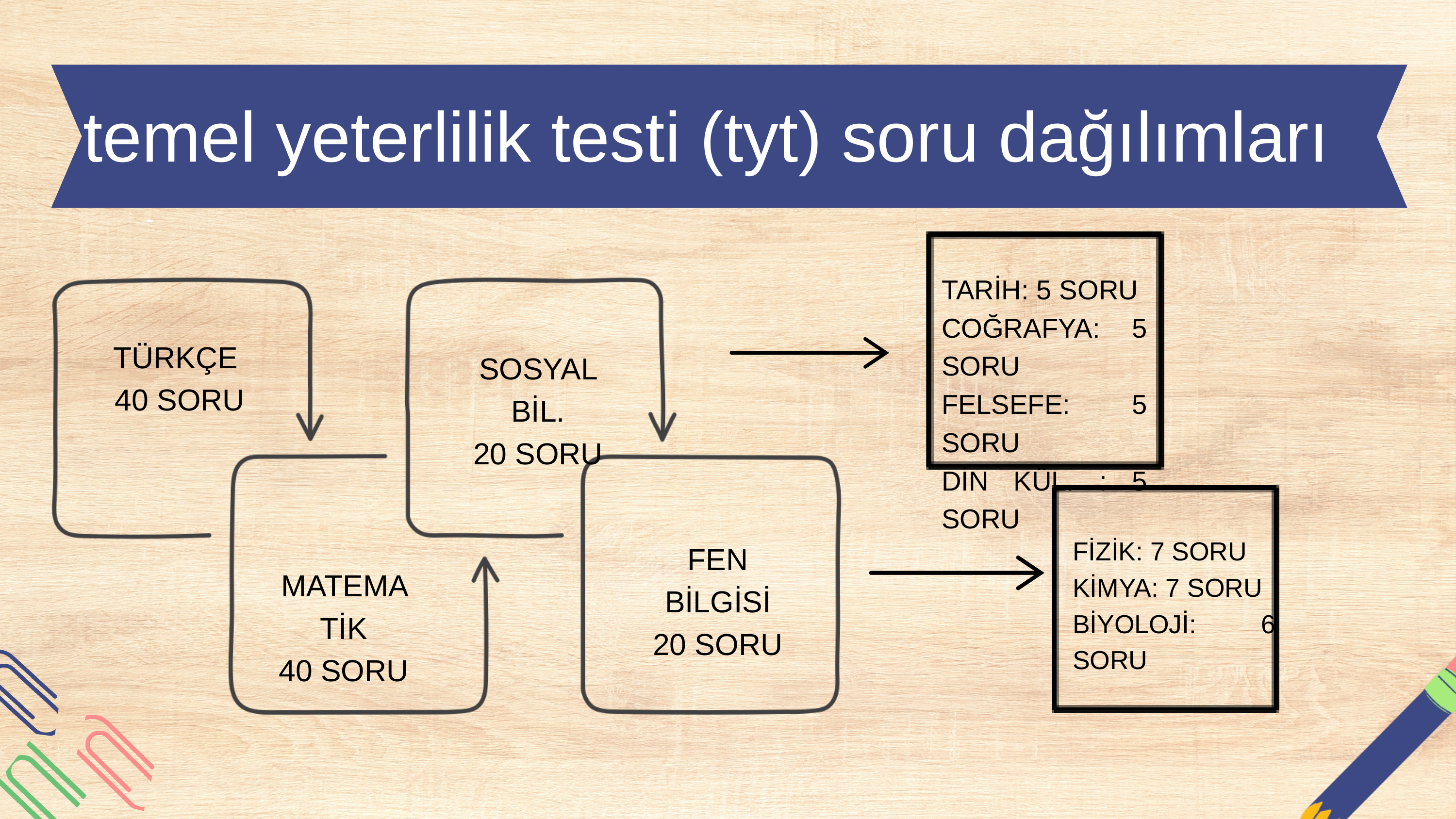

temel yeterlilik testi (tyt) soru dağılımları

TARİH: 5 SORU
COĞRAFYA: 5 SORU
FELSEFE: 5 SORU
DİN KÜL. : 5 SORU

TÜRKÇE
40 SORU
SOSYAL BİL.
20 SORU

FİZİK: 7 SORU
KİMYA: 7 SORU
BİYOLOJİ: 6 SORU
FEN BİLGİSİ
20 SORU

MATEMATİK
40 SORU